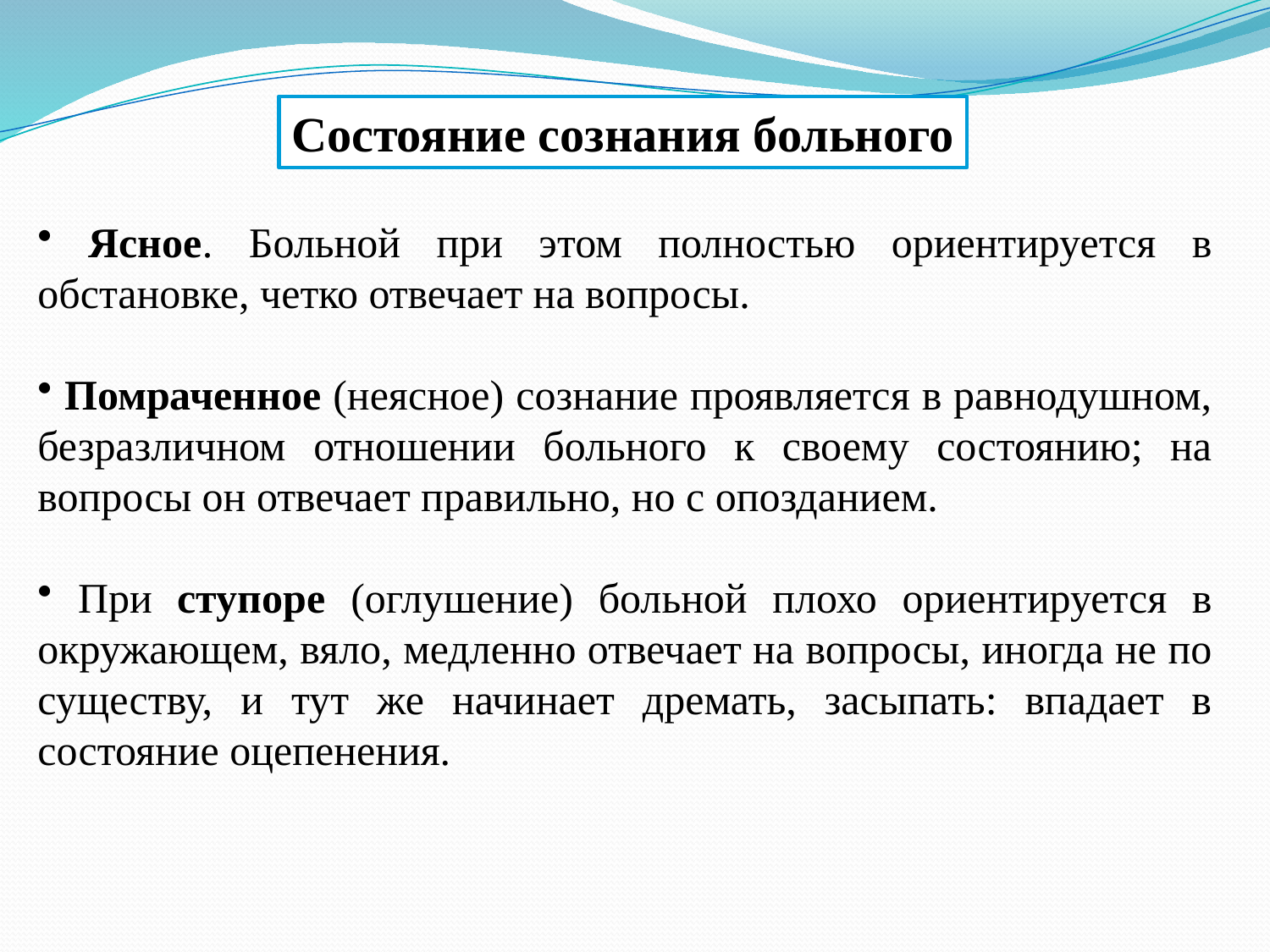

Состояние сознания больного
 Ясное. Больной при этом полностью ориентируется в обстановке, четко отвечает на вопросы.

 Помраченное (неясное) сознание проявляется в равнодушном, безразличном отношении больного к своему состоянию; на вопросы он отвечает правильно, но с опозданием.

 При ступоре (оглушение) больной плохо ориентируется в окружающем, вяло, медленно отвечает на вопросы, иногда не по существу, и тут же начинает дремать, засыпать: впадает в состояние оцепенения.